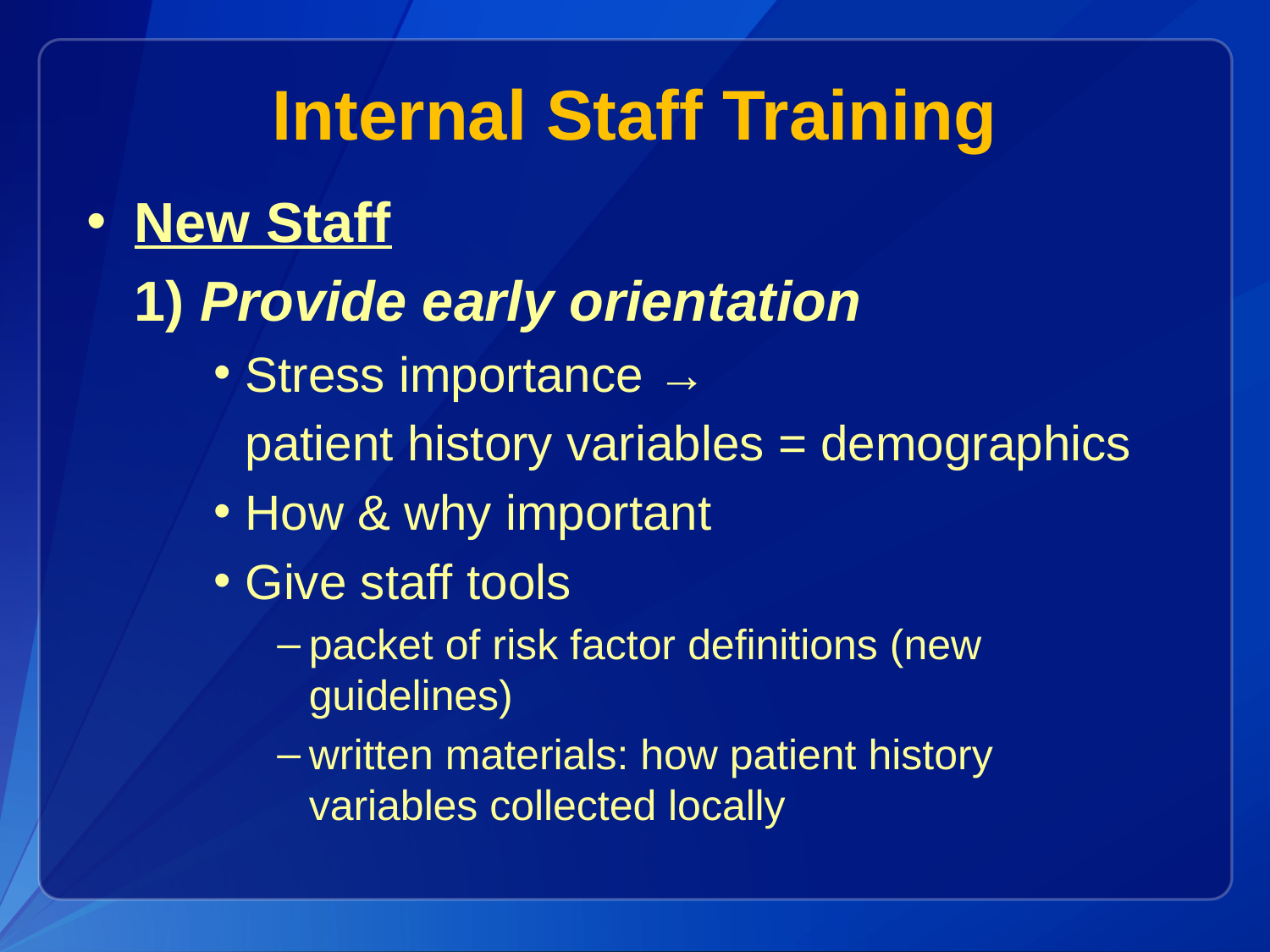

# Internal Staff Training
New Staff
	1) Provide early orientation
Stress importance →
	patient history variables = demographics
How & why important
Give staff tools
packet of risk factor definitions (new guidelines)
written materials: how patient history variables collected locally